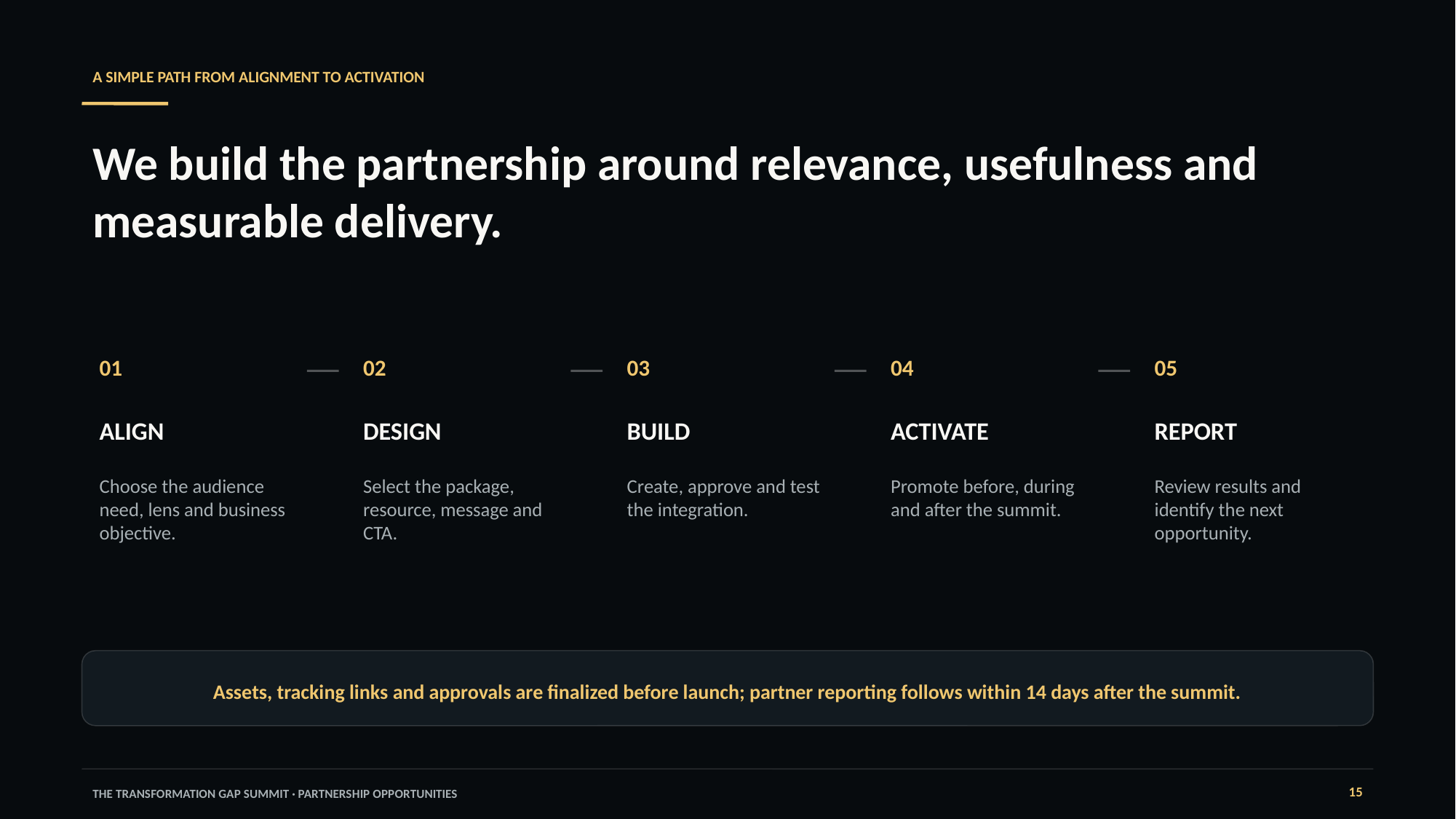

A SIMPLE PATH FROM ALIGNMENT TO ACTIVATION

We build the partnership around relevance, usefulness and measurable delivery.
01
02
03
04
05

ALIGN
DESIGN
BUILD
ACTIVATE
REPORT
Choose the audience need, lens and business objective.
Select the package, resource, message and CTA.
Create, approve and test the integration.
Promote before, during and after the summit.
Review results and identify the next opportunity.

Assets, tracking links and approvals are finalized before launch; partner reporting follows within 14 days after the summit.

15
THE TRANSFORMATION GAP SUMMIT · PARTNERSHIP OPPORTUNITIES